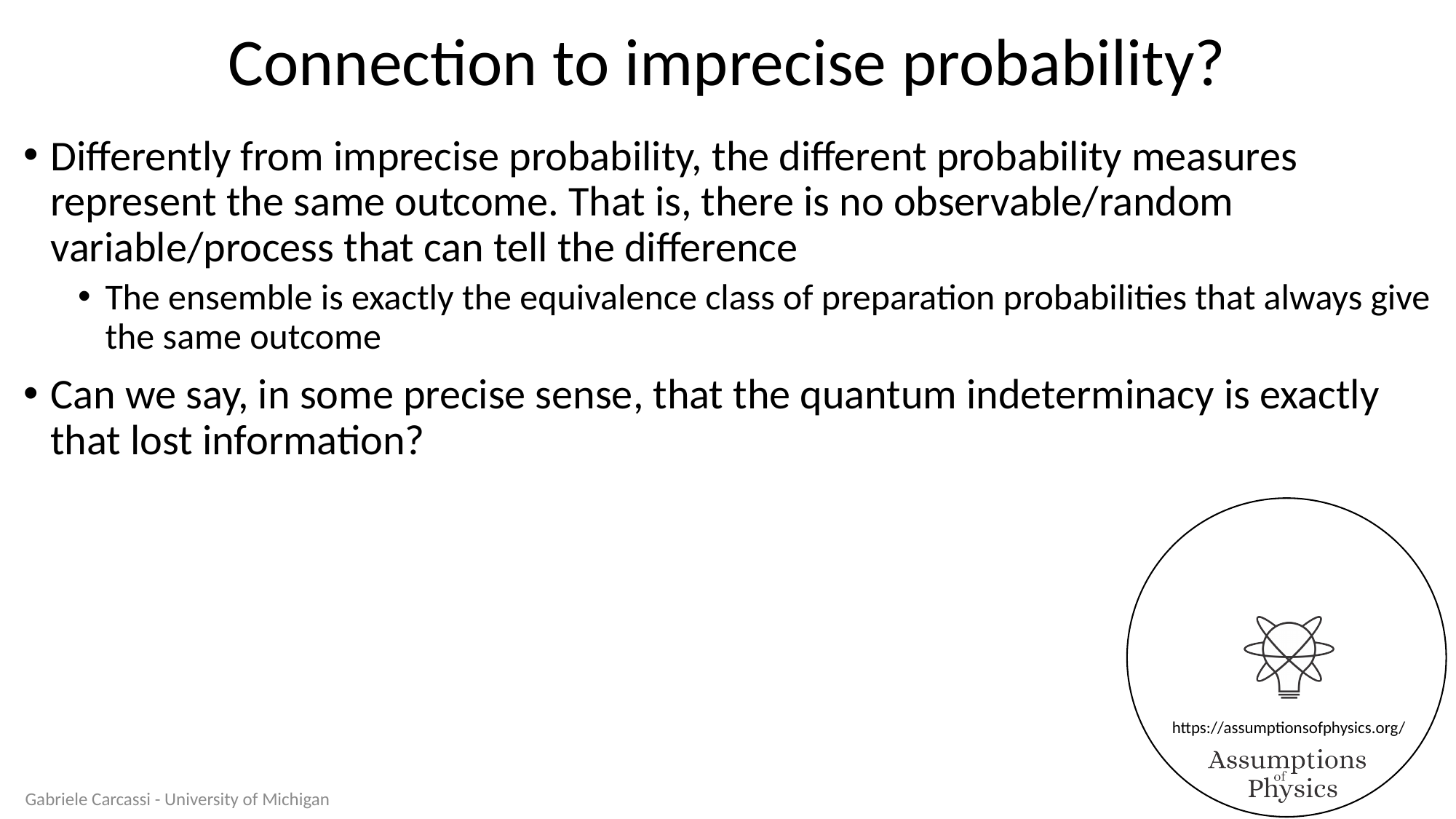

# Connection to imprecise probability?
Differently from imprecise probability, the different probability measures represent the same outcome. That is, there is no observable/random variable/process that can tell the difference
The ensemble is exactly the equivalence class of preparation probabilities that always give the same outcome
Can we say, in some precise sense, that the quantum indeterminacy is exactly that lost information?
Gabriele Carcassi - University of Michigan